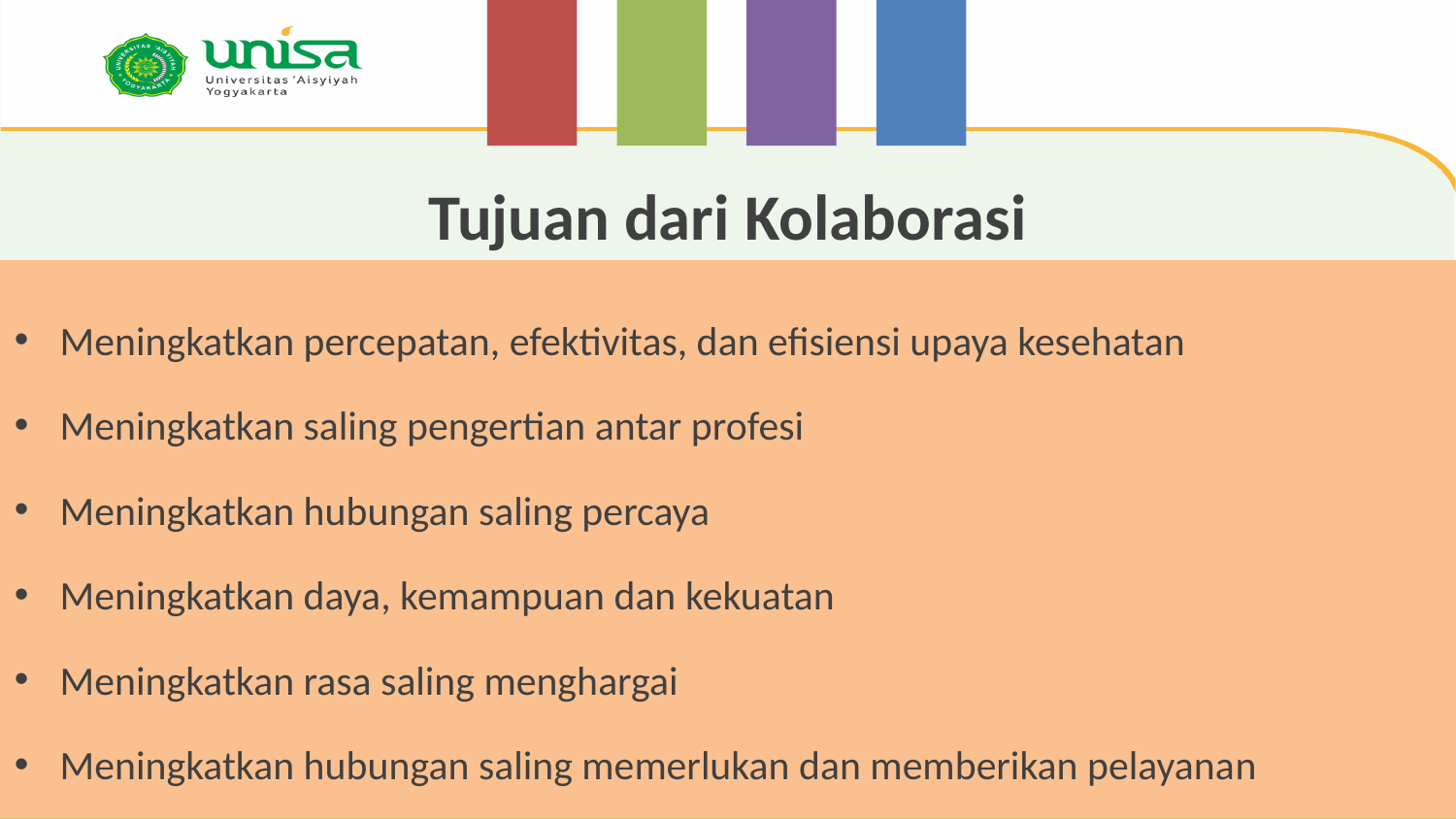

Tujuan dari Kolaborasi
Meningkatkan percepatan, efektivitas, dan efisiensi upaya kesehatan
Meningkatkan saling pengertian antar profesi
Meningkatkan hubungan saling percaya
Meningkatkan daya, kemampuan dan kekuatan
Meningkatkan rasa saling menghargai
Meningkatkan hubungan saling memerlukan dan memberikan pelayanan